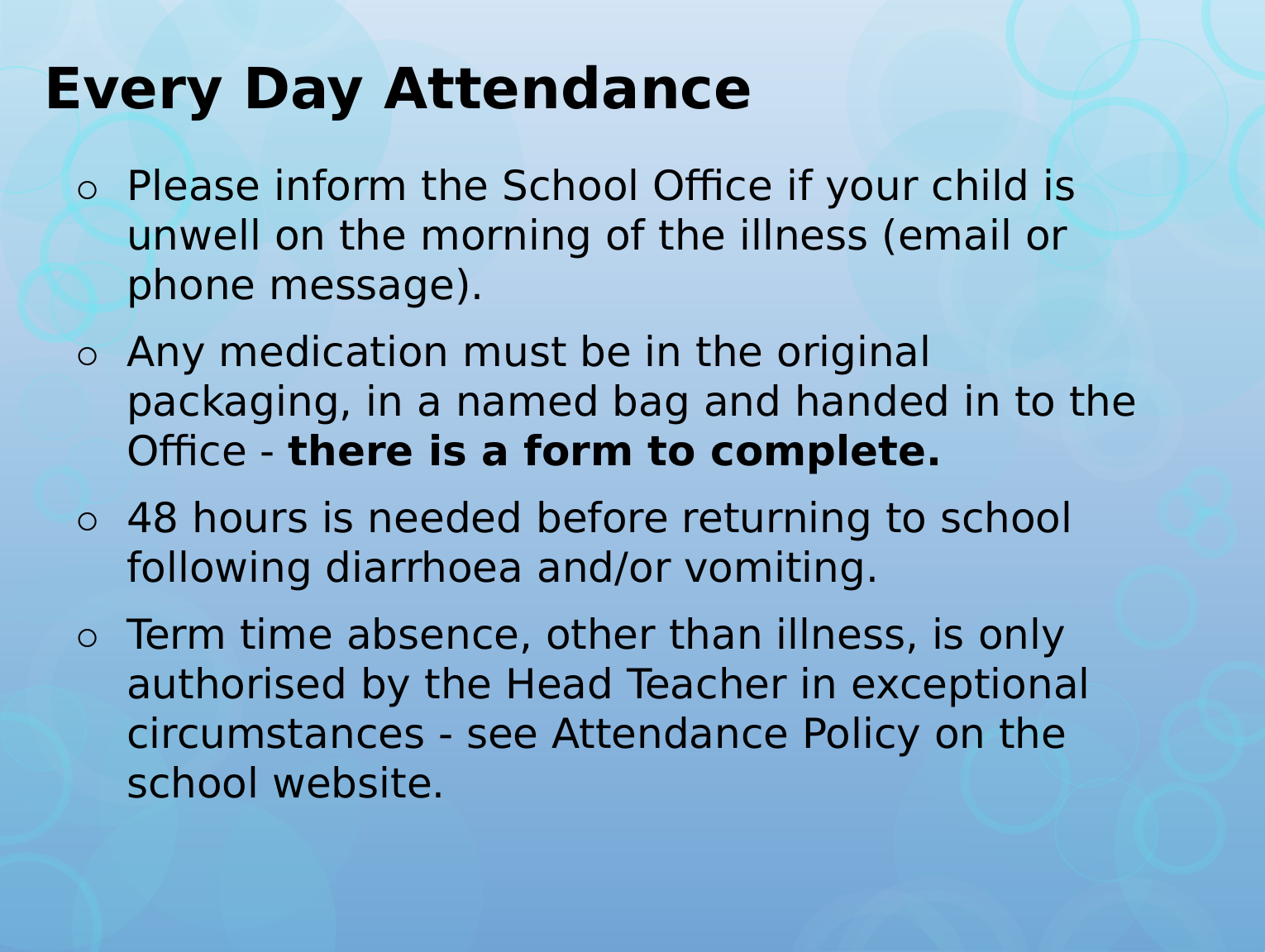

# Every Day Attendance
Please inform the School Office if your child is unwell on the morning of the illness (email or phone message).
Any medication must be in the original packaging, in a named bag and handed in to the Office - there is a form to complete.
48 hours is needed before returning to school following diarrhoea and/or vomiting.
Term time absence, other than illness, is only authorised by the Head Teacher in exceptional circumstances - see Attendance Policy on the school website.